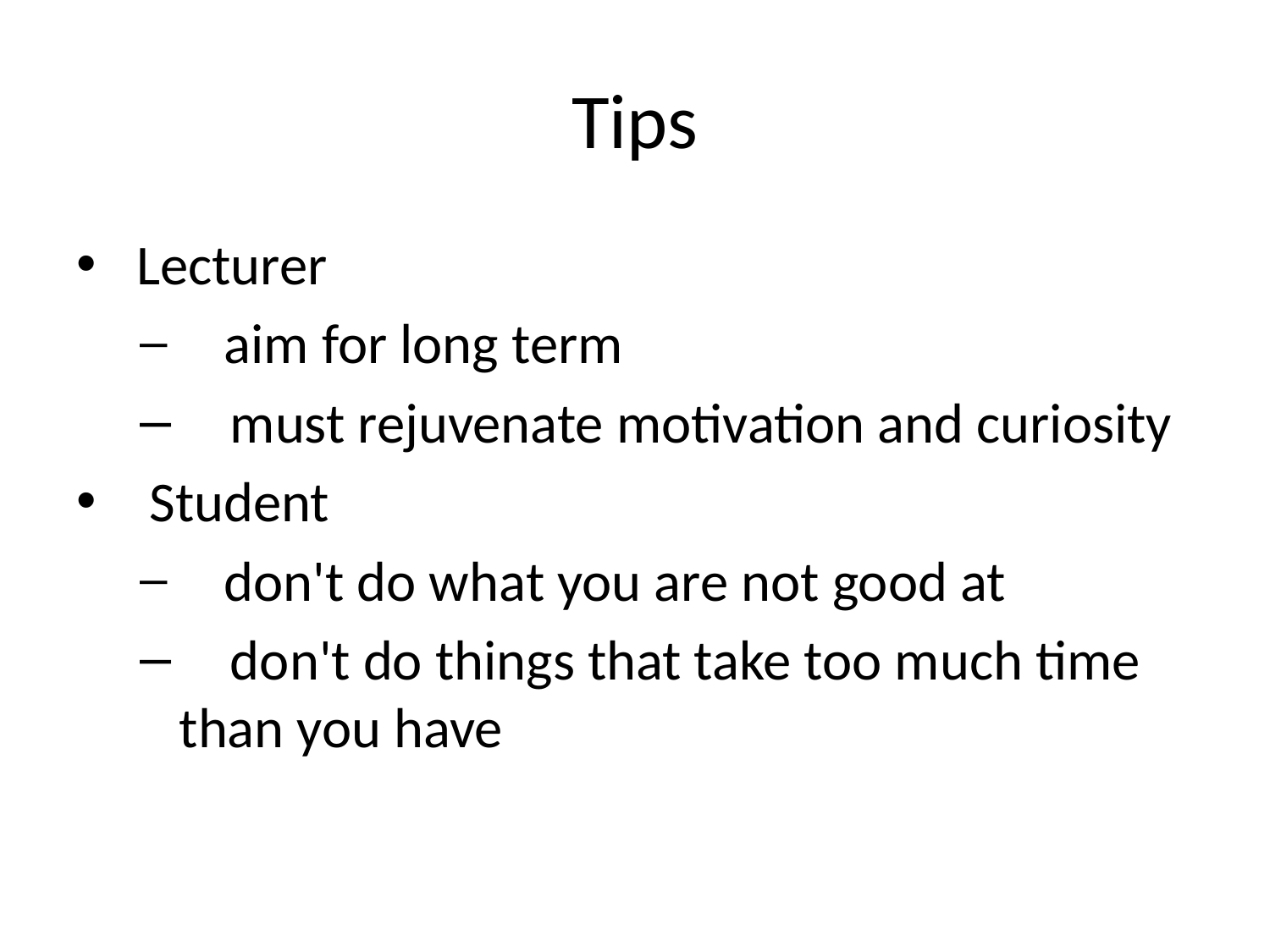

# Tips
 Lecturer
    aim for long term
    must rejuvenate motivation and curiosity
  Student
    don't do what you are not good at
    don't do things that take too much time than you have